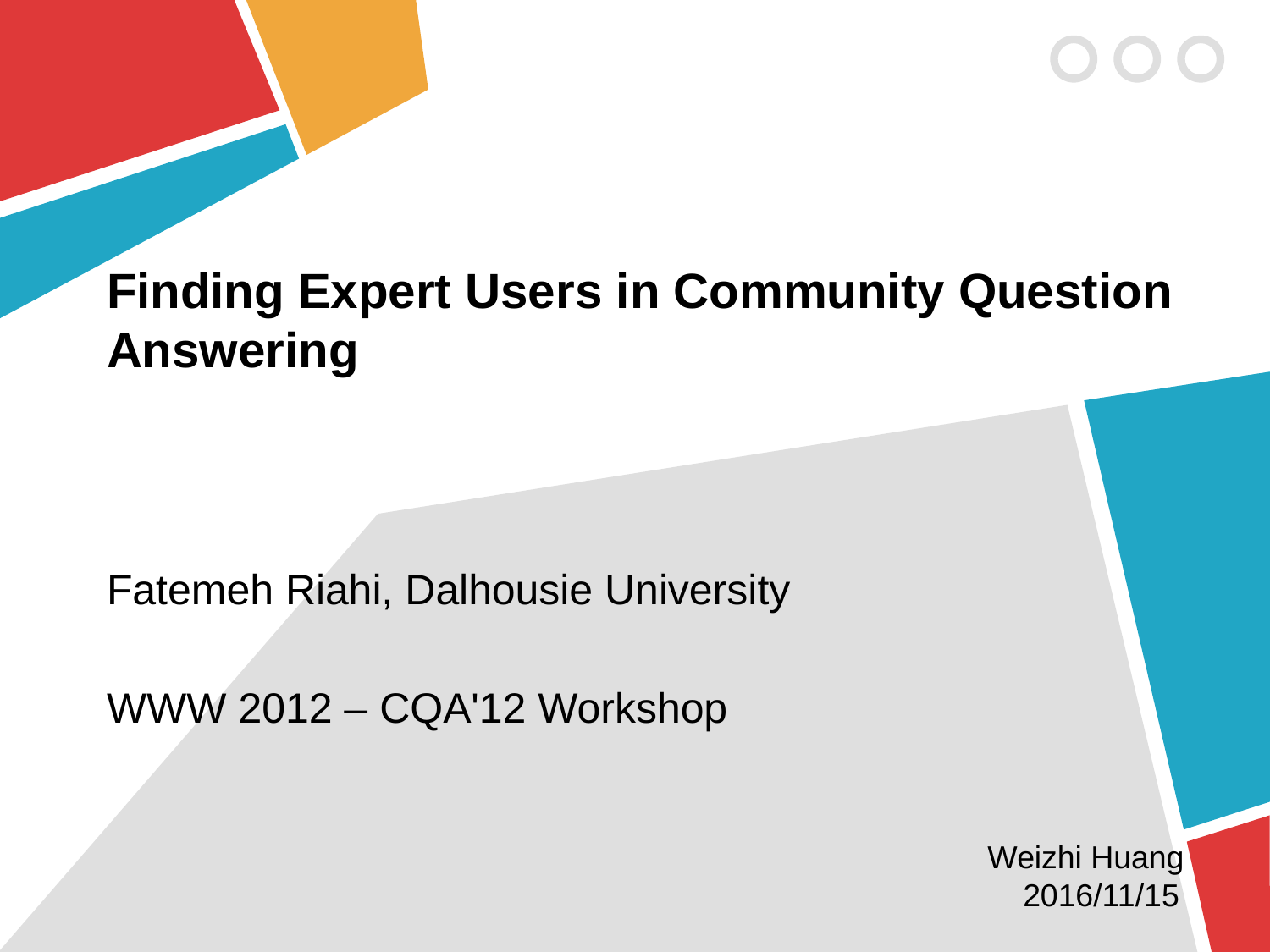

# Finding Expert Users in Community Question Answering
Fatemeh Riahi, Dalhousie University

WWW 2012 – CQA'12 Workshop

Weizhi Huang
    2016/11/15